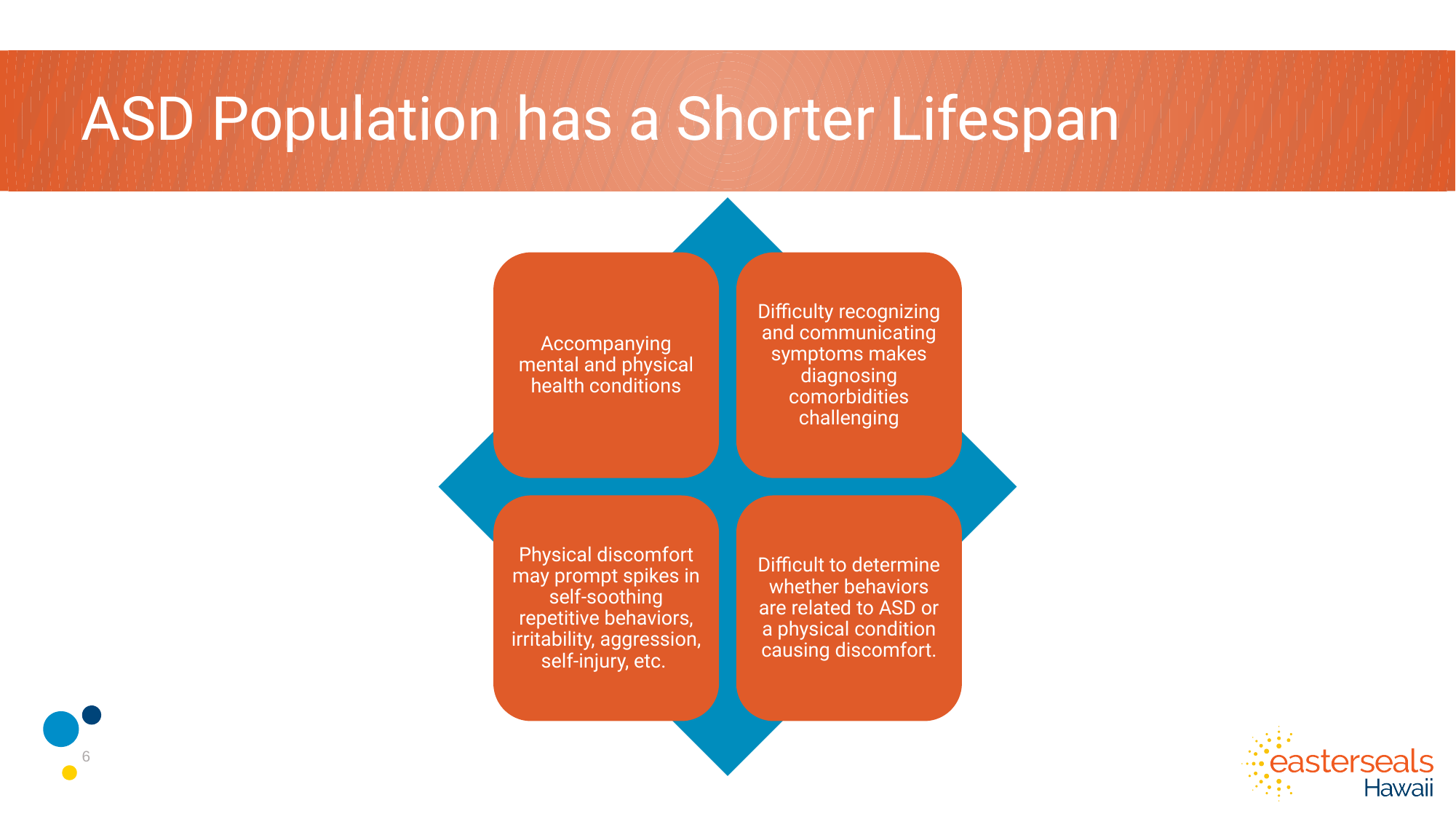

# ASD Population has a Shorter Lifespan

Accompanying mental and physical health conditions

Difficulty recognizing and communicating symptoms makes diagnosing comorbidities challenging

Physical discomfort may prompt spikes in self-soothing repetitive behaviors, irritability, aggression, self-injury, etc.

Difficult to determine whether behaviors are related to ASD or a physical condition causing discomfort.
6